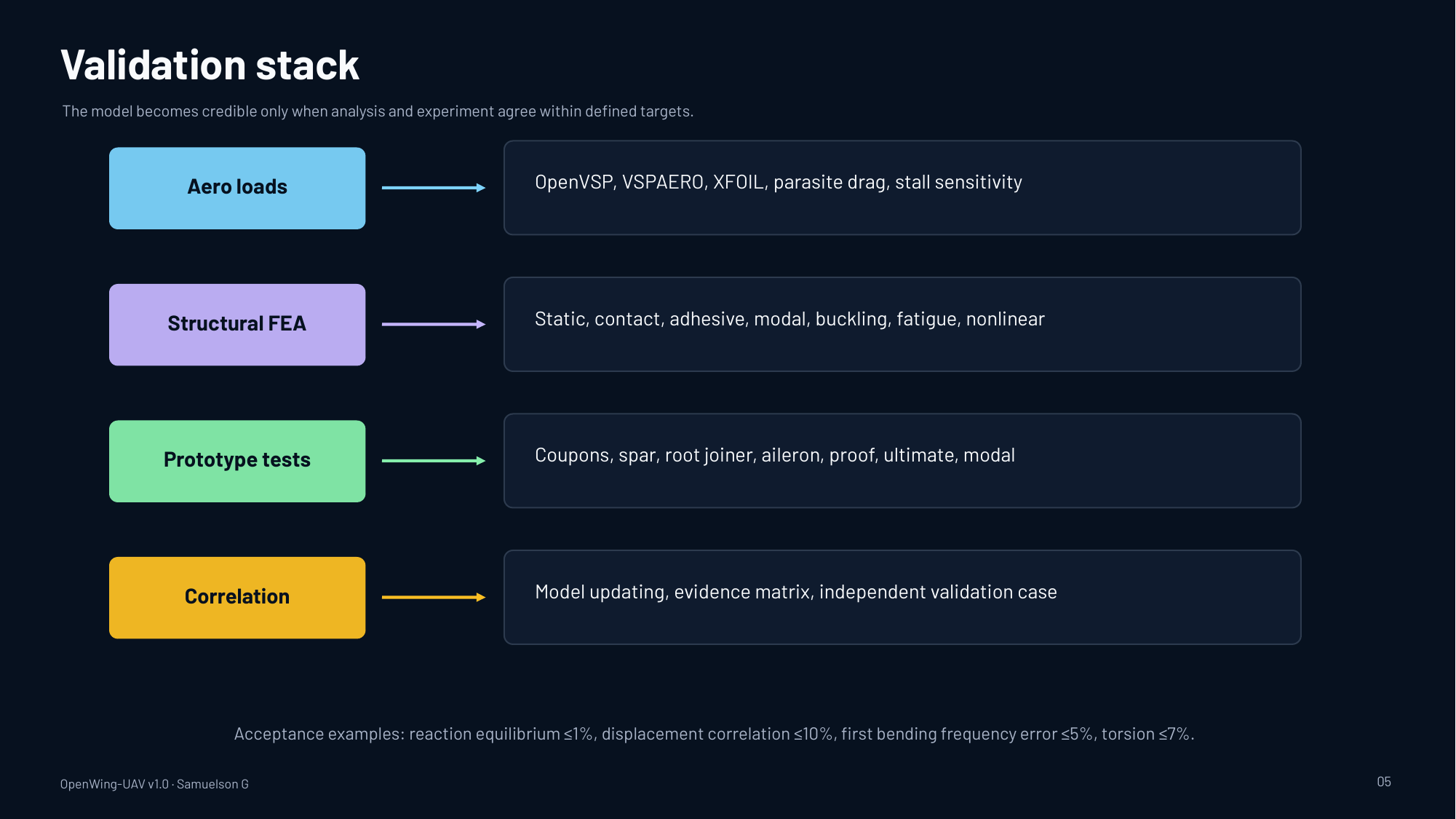

Validation stack
The model becomes credible only when analysis and experiment agree within defined targets.

OpenVSP, VSPAERO, XFOIL, parasite drag, stall sensitivity
Aero loads

Static, contact, adhesive, modal, buckling, fatigue, nonlinear
Structural FEA

Coupons, spar, root joiner, aileron, proof, ultimate, modal
Prototype tests

Model updating, evidence matrix, independent validation case
Correlation

Acceptance examples: reaction equilibrium ≤1%, displacement correlation ≤10%, first bending frequency error ≤5%, torsion ≤7%.
05
OpenWing-UAV v1.0 · Samuelson G